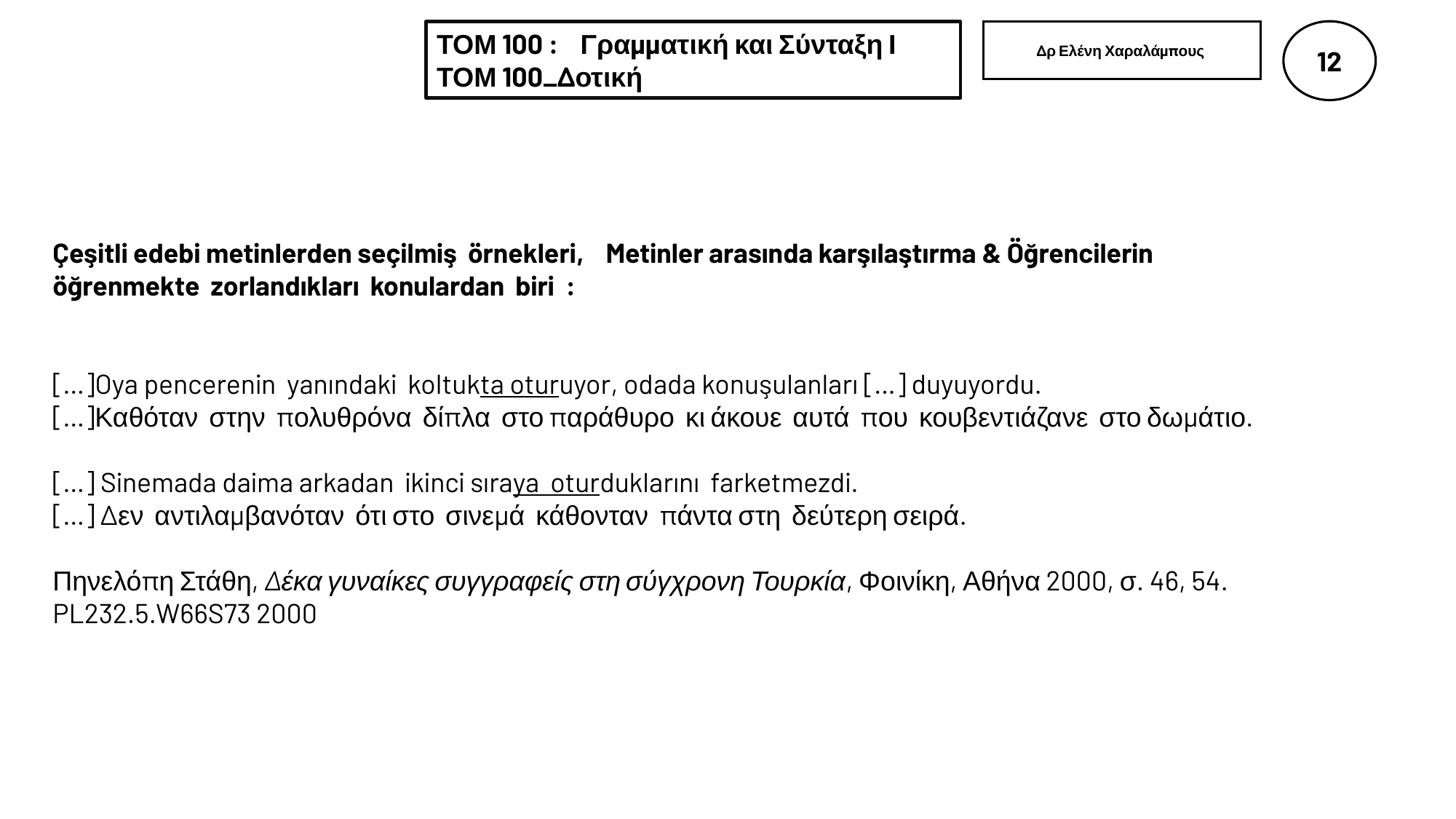

Δρ Ελένη Χαραλάμπους
12
ΤΟΜ 100 :    Γραμματική και Σύνταξη Ι
ΤΟΜ 100_Δοτική
Çeşitli edebi metinlerden seçilmiş  örnekleri,    Metinler arasında karşılaştırma & Öğrencilerin  öğrenmekte  zorlandıkları  konulardan  biri  :

[…]Oya pencerenin  yanındaki  koltukta oturuyor, odada konuşulanları […] duyuyordu.
[…]Καθόταν  στην  πολυθρόνα  δίπλα  στο παράθυρο  κι άκουε  αυτά  που  κουβεντιάζανε  στο δωμάτιο.

[…] Sinemada daima arkadan  ikinci sıraya  oturduklarını  farketmezdi.
[…] Δεν  αντιλαμβανόταν  ότι στο  σινεμά  κάθονταν  πάντα στη  δεύτερη σειρά.

Πηνελόπη Στάθη, Δέκα γυναίκες συγγραφείς στη σύγχρονη Τουρκία, Φοινίκη, Αθήνα 2000, σ. 46, 54. PL232.5.W66S73 2000